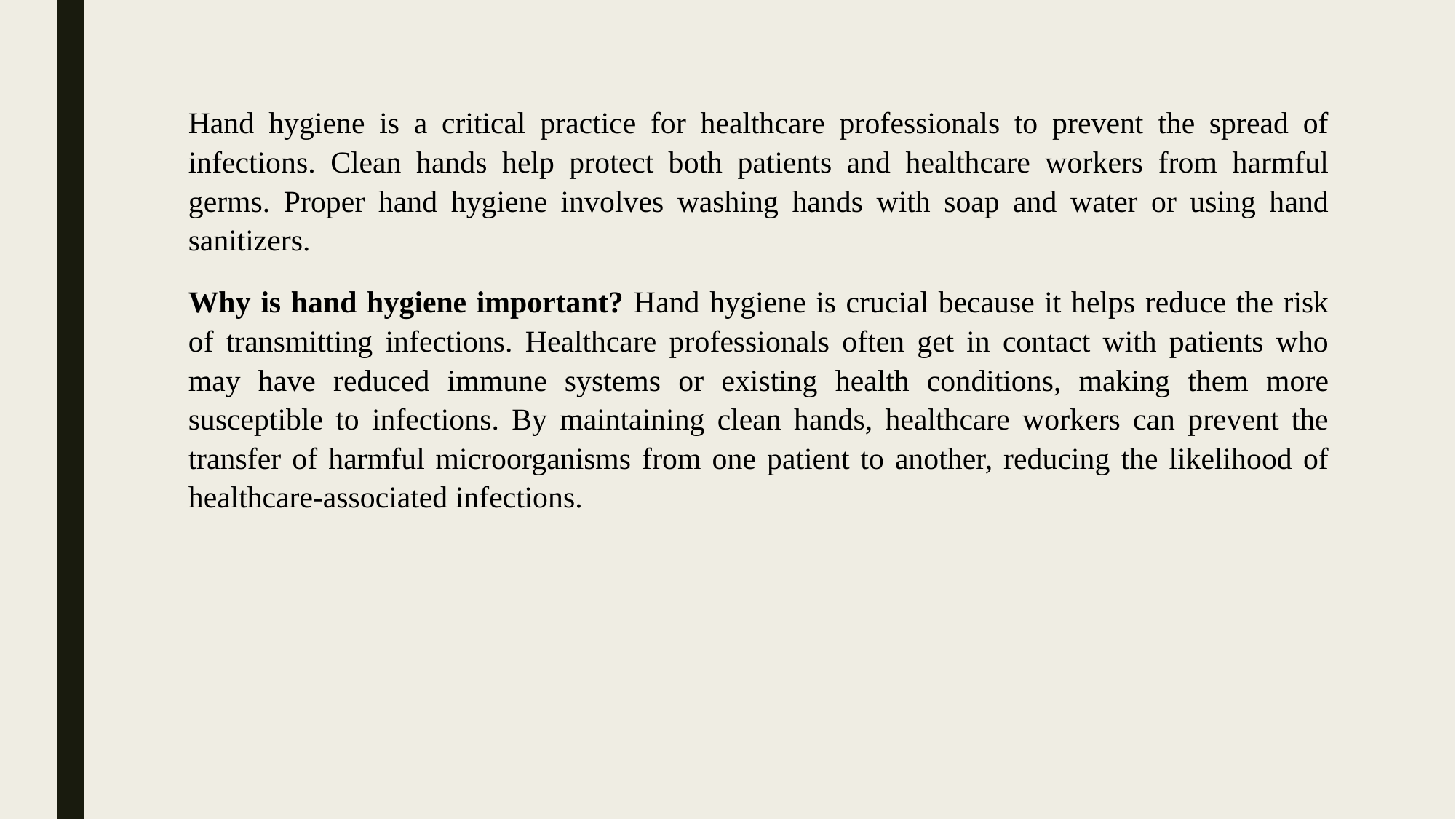

Hand hygiene is a critical practice for healthcare professionals to prevent the spread of infections. Clean hands help protect both patients and healthcare workers from harmful germs. Proper hand hygiene involves washing hands with soap and water or using hand sanitizers.
Why is hand hygiene important? Hand hygiene is crucial because it helps reduce the risk of transmitting infections. Healthcare professionals often get in contact with patients who may have reduced immune systems or existing health conditions, making them more susceptible to infections. By maintaining clean hands, healthcare workers can prevent the transfer of harmful microorganisms from one patient to another, reducing the likelihood of healthcare-associated infections.